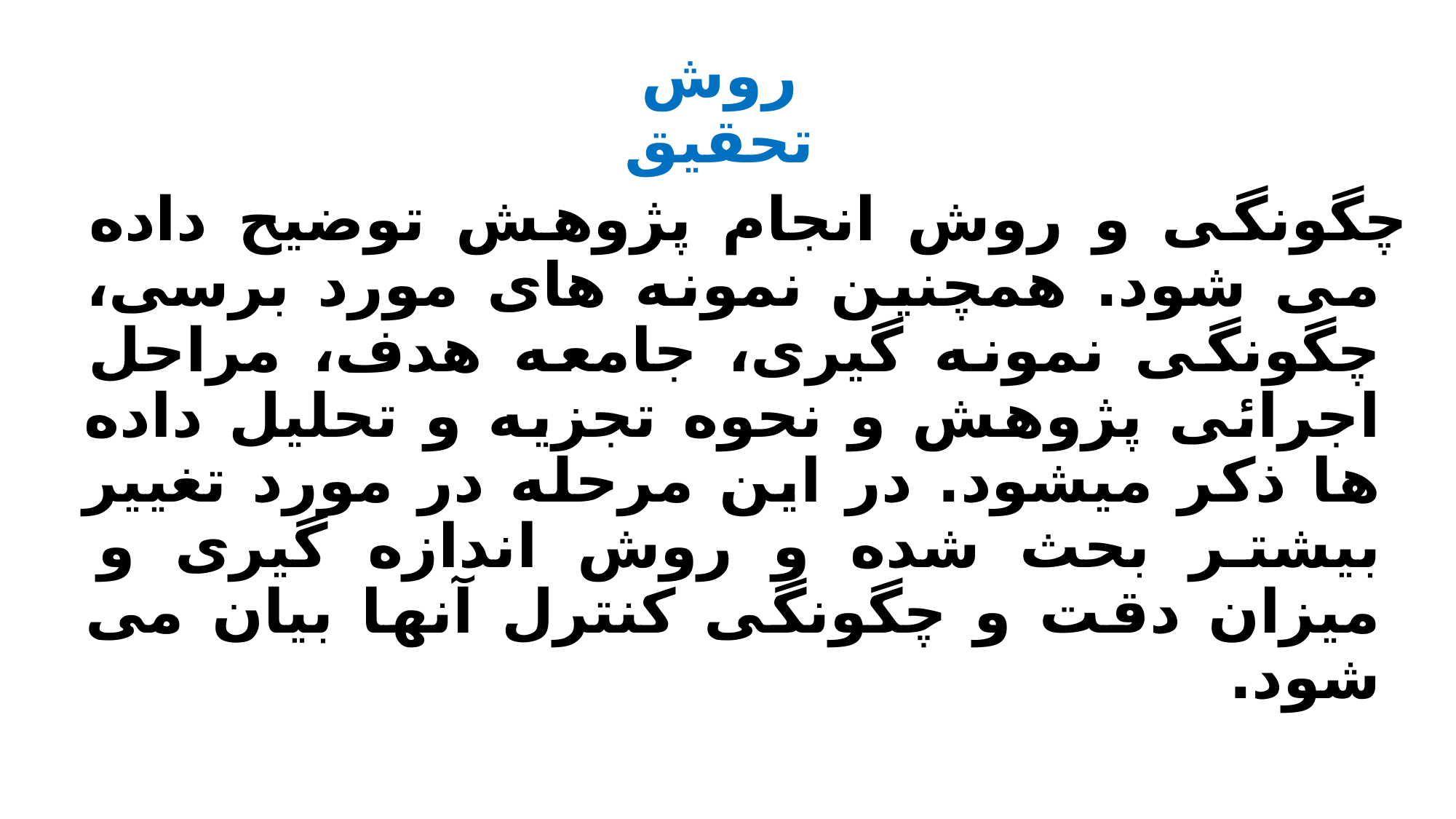

# روش تحقیق
چگونگی و روش انجام پژوهش توضیح داده می شود. همچنین نمونه های مورد برسی، چگونگی نمونه گیری، جامعه هدف، مراحل اجرائی پژوهش و نحوه تجزیه و تحلیل داده ها ذکر میشود. در این مرحله در مورد تغییر بیشتر بحث شده و روش اندازه گیری و میزان دقت و چگونگی کنترل آنها بیان می شود.